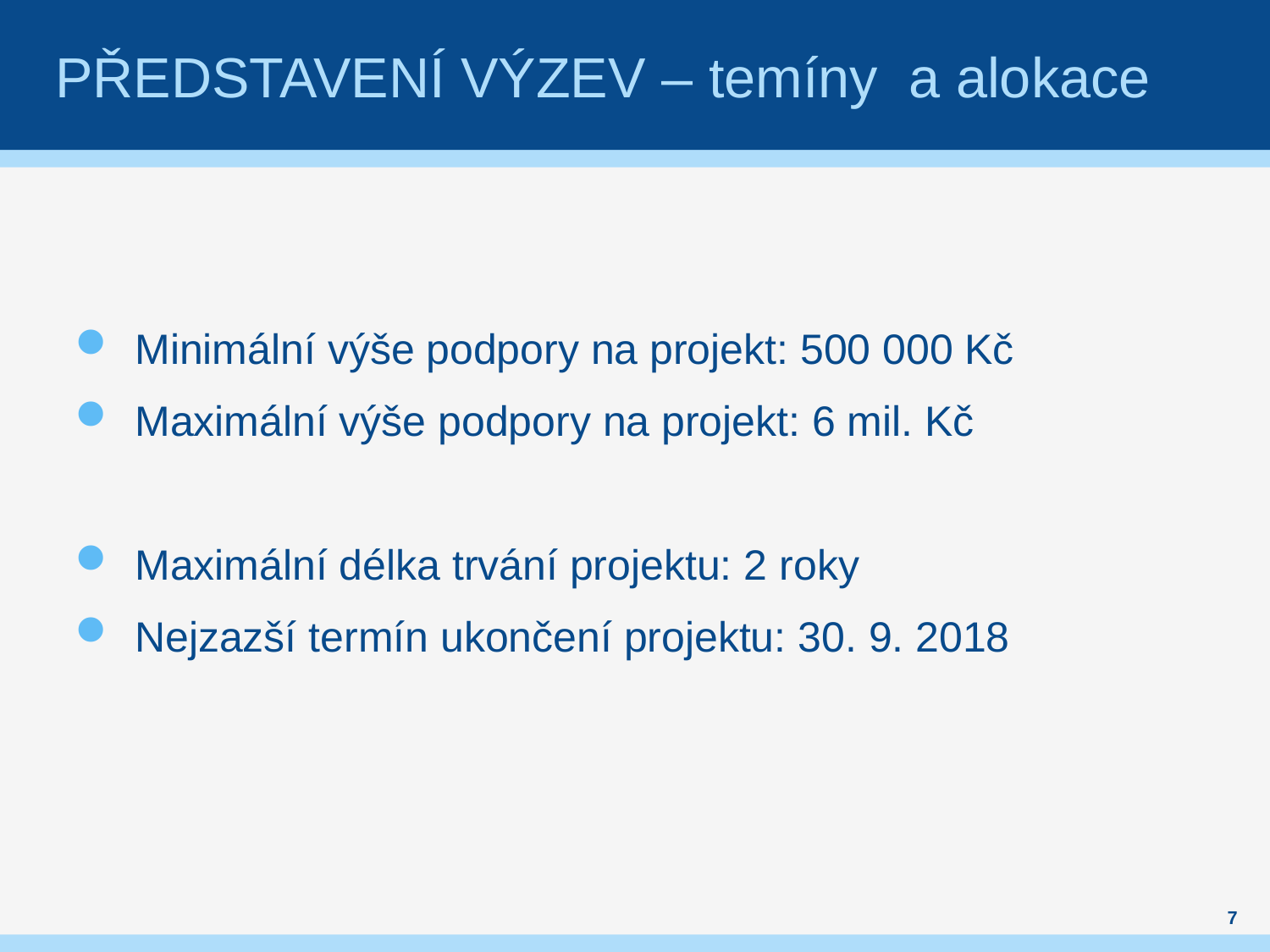

# Představení výzev – temíny  a alokace

Minimální výše podpory na projekt: 500 000 Kč
Maximální výše podpory na projekt: 6 mil. Kč

Maximální délka trvání projektu: 2 roky
Nejzazší termín ukončení projektu: 30. 9. 2018
7